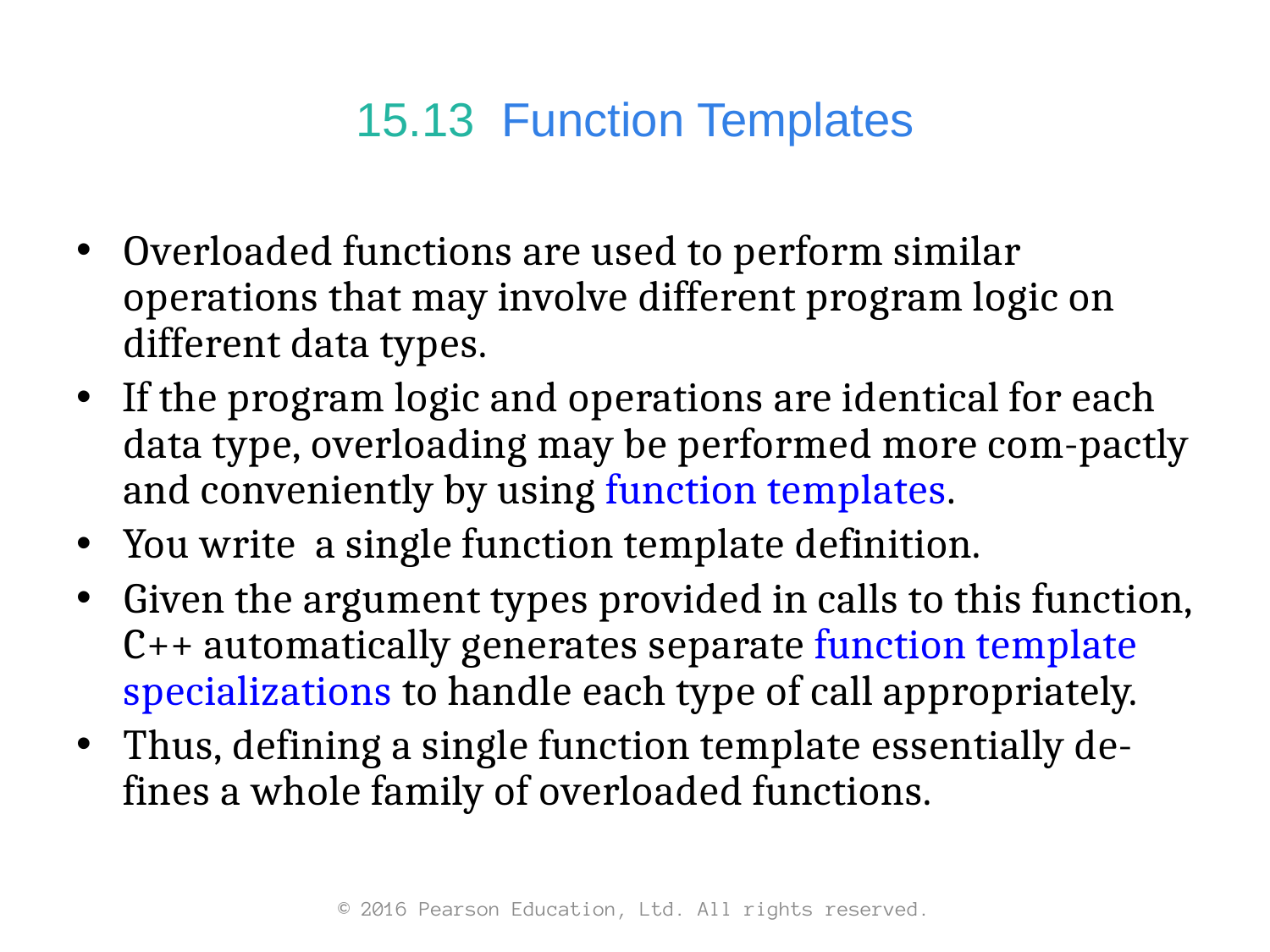

# 15.13  Function Templates
Overloaded functions are used to perform similar operations that may involve different program logic on different data types.
If the program logic and operations are identical for each data type, overloading may be performed more com-pactly and conveniently by using function templates.
You write  a single function template definition.
Given the argument types provided in calls to this function, C++ automatically generates separate function template specializations to handle each type of call appropriately.
Thus, defining a single function template essentially de-fines a whole family of overloaded functions.
© 2016 Pearson Education, Ltd. All rights reserved.